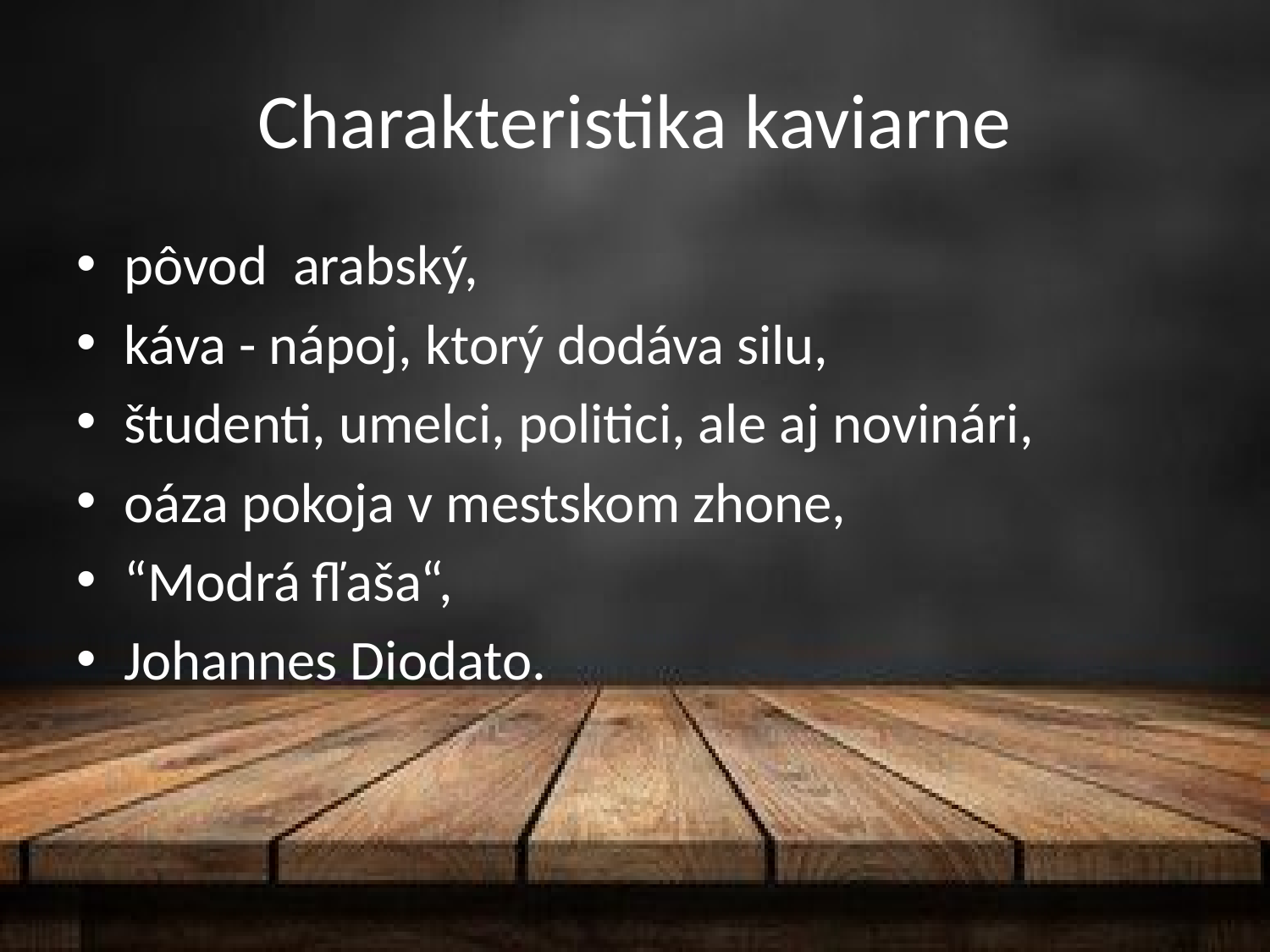

# Charakteristika kaviarne
pôvod  arabský,
káva - nápoj, ktorý dodáva silu,
študenti, umelci, politici, ale aj novinári,
oáza pokoja v mestskom zhone,
“Modrá fľaša“,
Johannes Diodato.